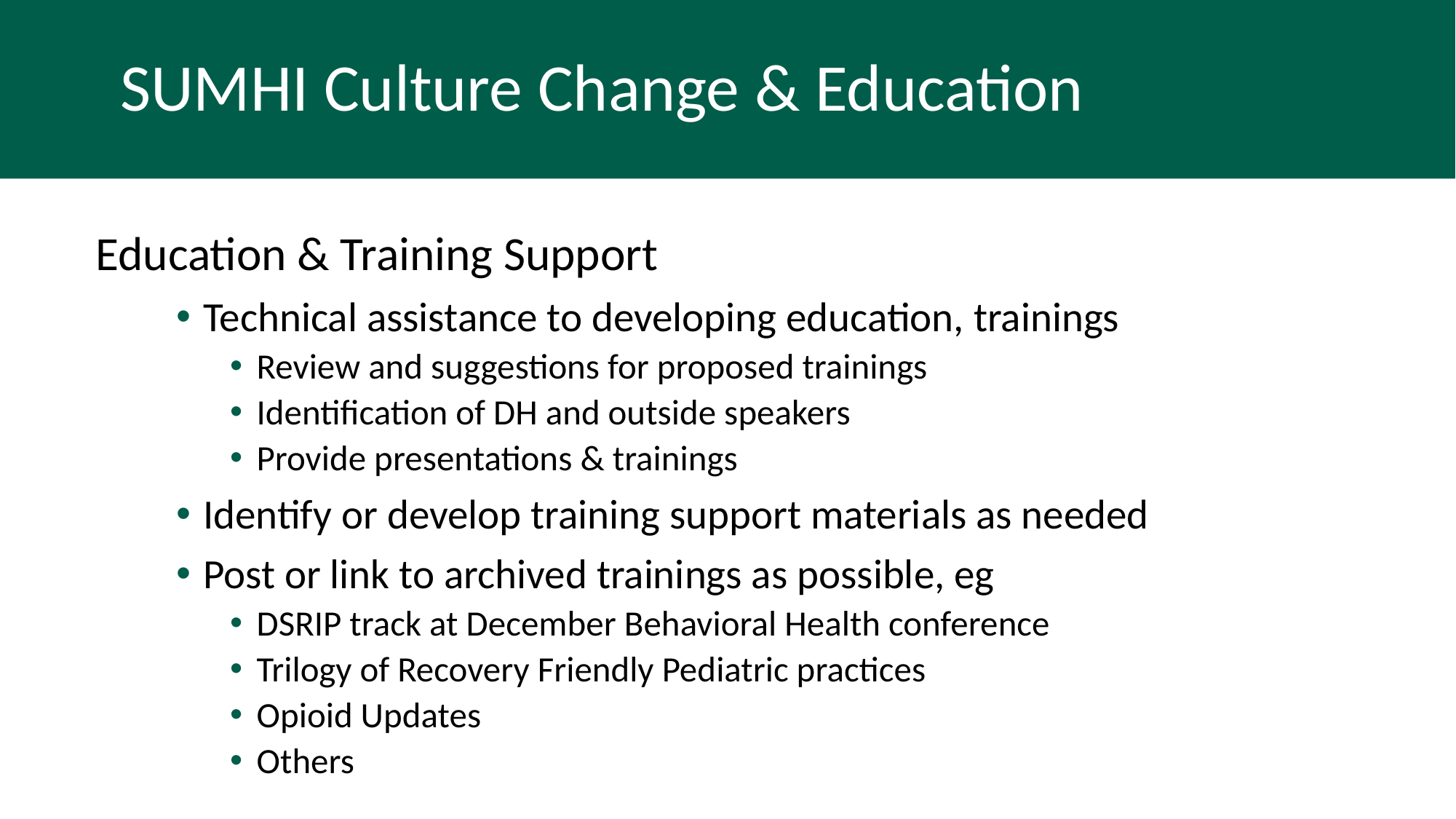

# SUMHI Culture Change & Education
Education & Training Support
Technical assistance to developing education, trainings
Review and suggestions for proposed trainings
Identification of DH and outside speakers
Provide presentations & trainings
Identify or develop training support materials as needed
Post or link to archived trainings as possible, eg
DSRIP track at December Behavioral Health conference
Trilogy of Recovery Friendly Pediatric practices
Opioid Updates
Others